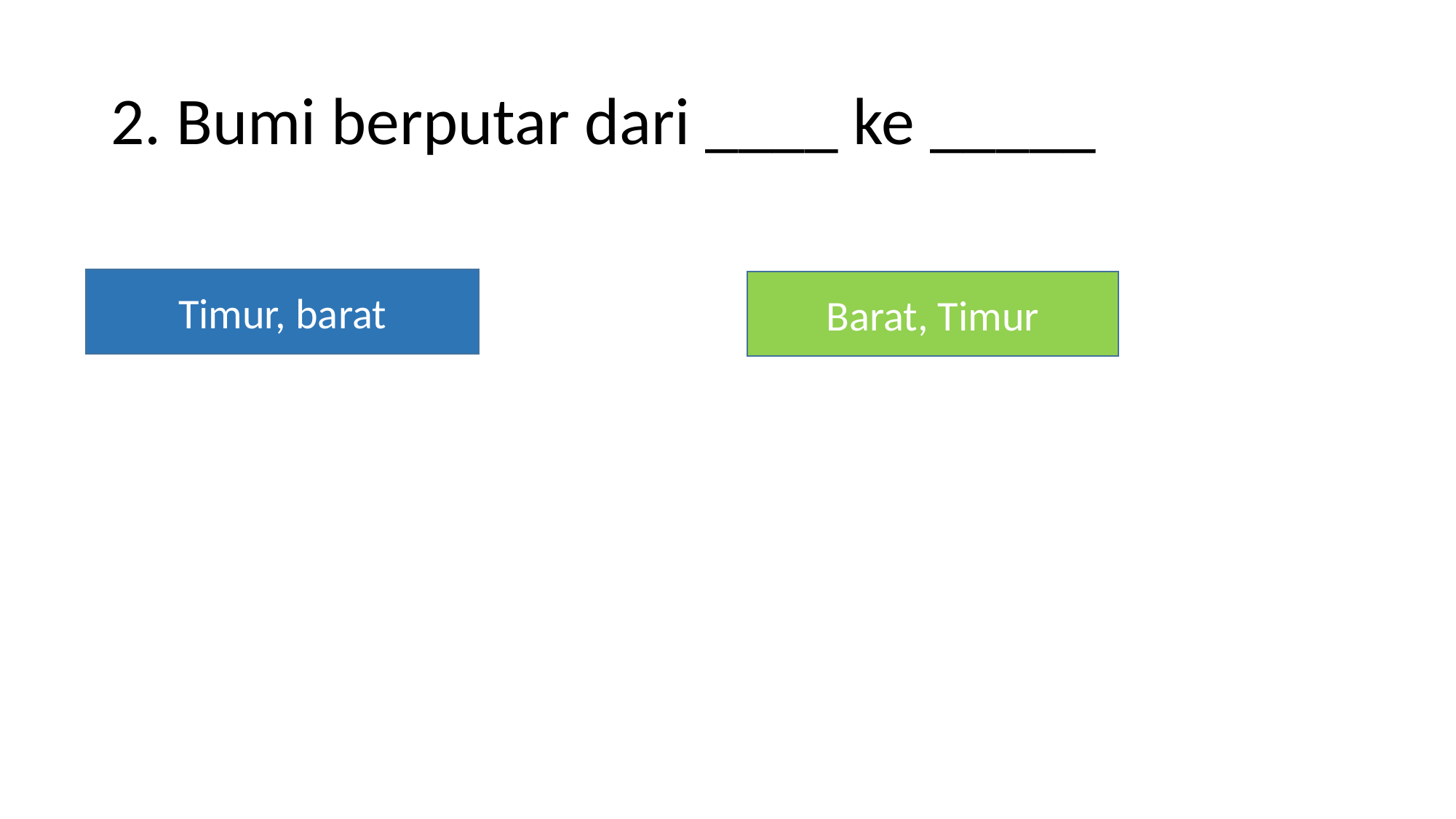

# 2. Bumi berputar dari ____ ke _____
Timur, barat
Barat, Timur